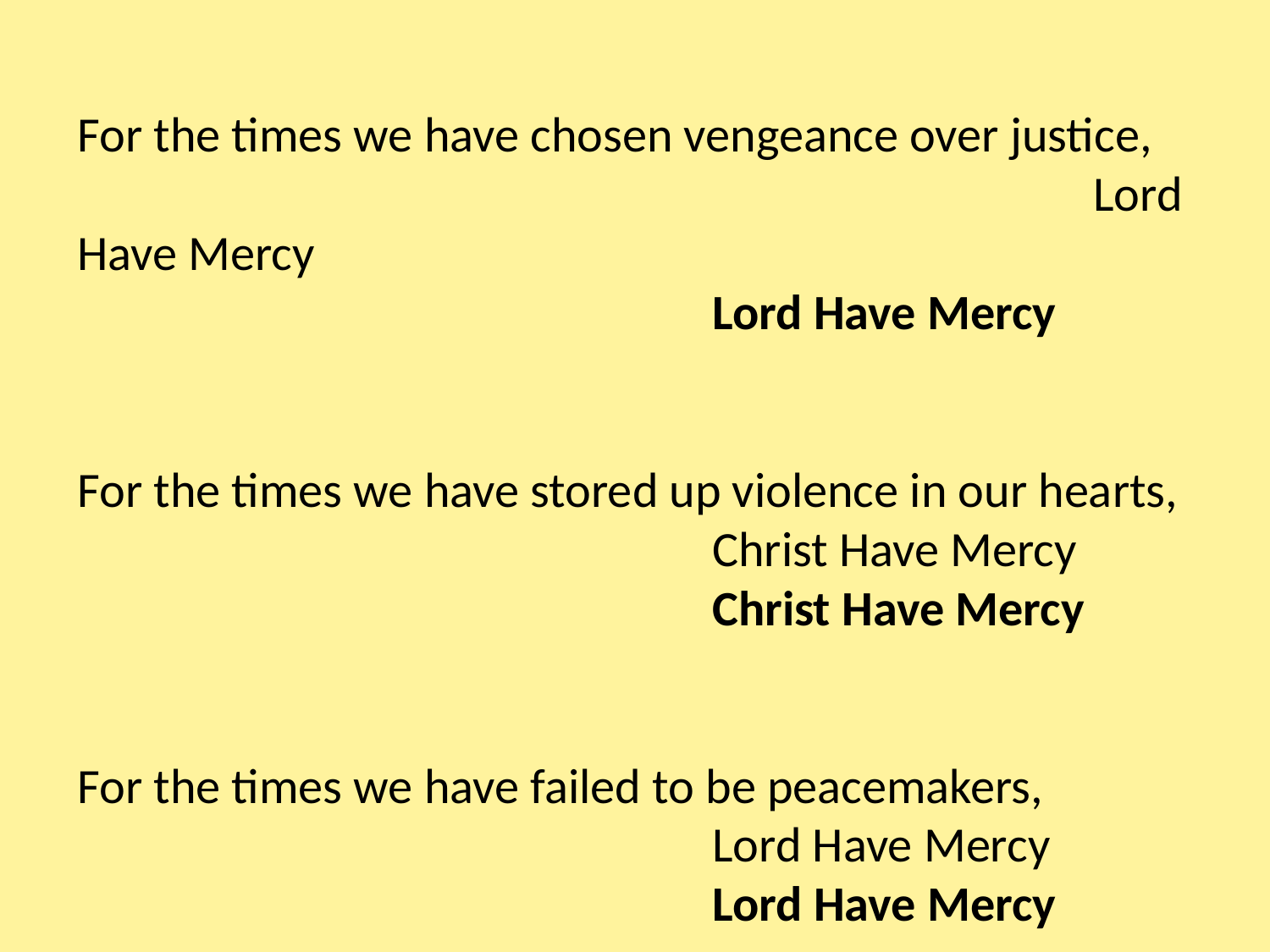

For the times we have chosen vengeance over justice,                                          					Lord Have Mercy
					Lord Have Mercy

For the times we have stored up violence in our hearts, 					Christ Have Mercy
					Christ Have Mercy

For the times we have failed to be peacemakers,
					Lord Have Mercy
					Lord Have Mercy